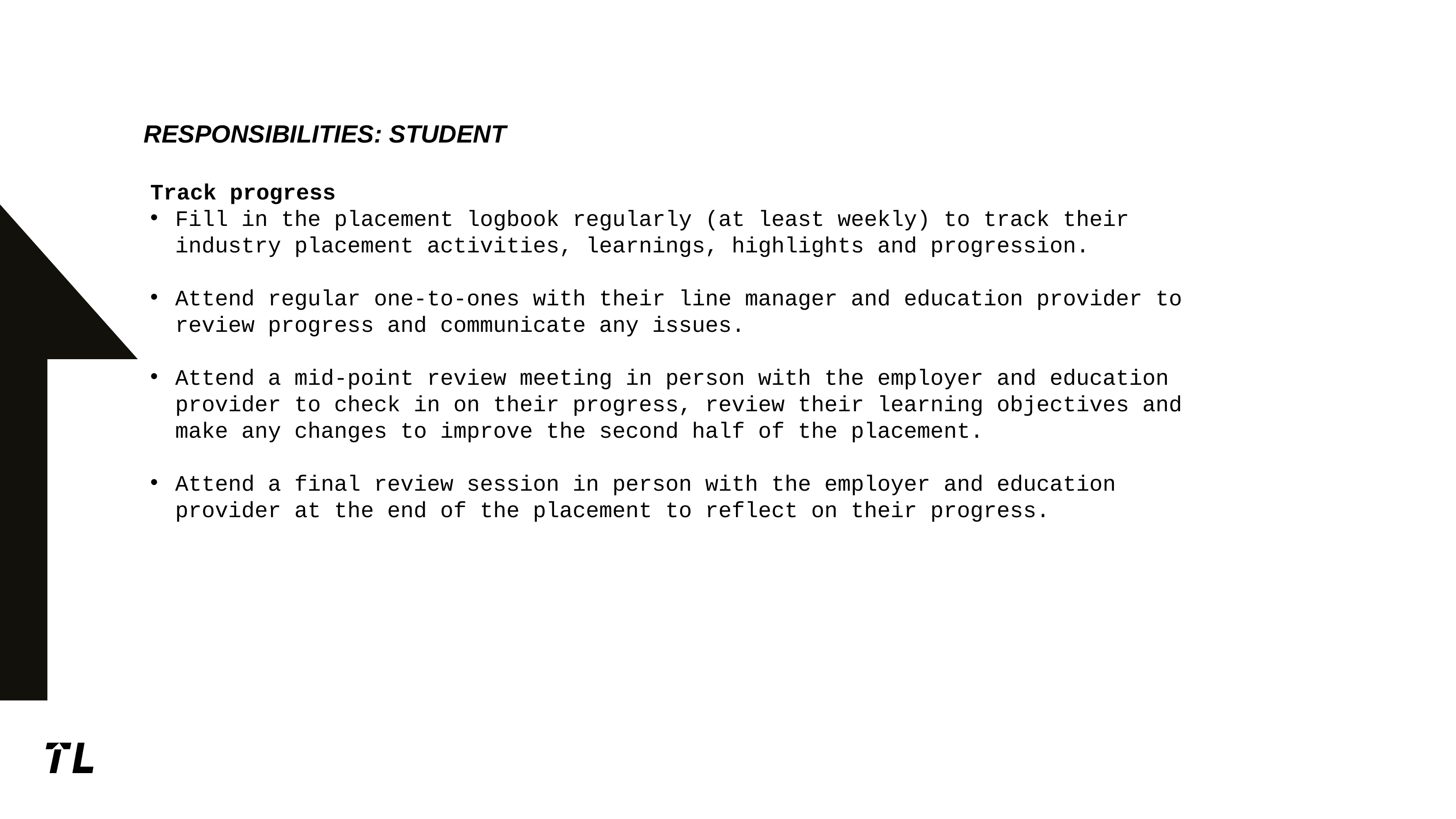

# Responsibilities: student
Track progress
Fill in the placement logbook regularly (at least weekly) to track their industry placement activities, learnings, highlights and progression.

Attend regular one-to-ones with their line manager and education provider to review progress and communicate any issues.

Attend a mid-point review meeting in person with the employer and education provider to check in on their progress, review their learning objectives and make any changes to improve the second half of the placement.

Attend a final review session in person with the employer and education provider at the end of the placement to reflect on their progress.